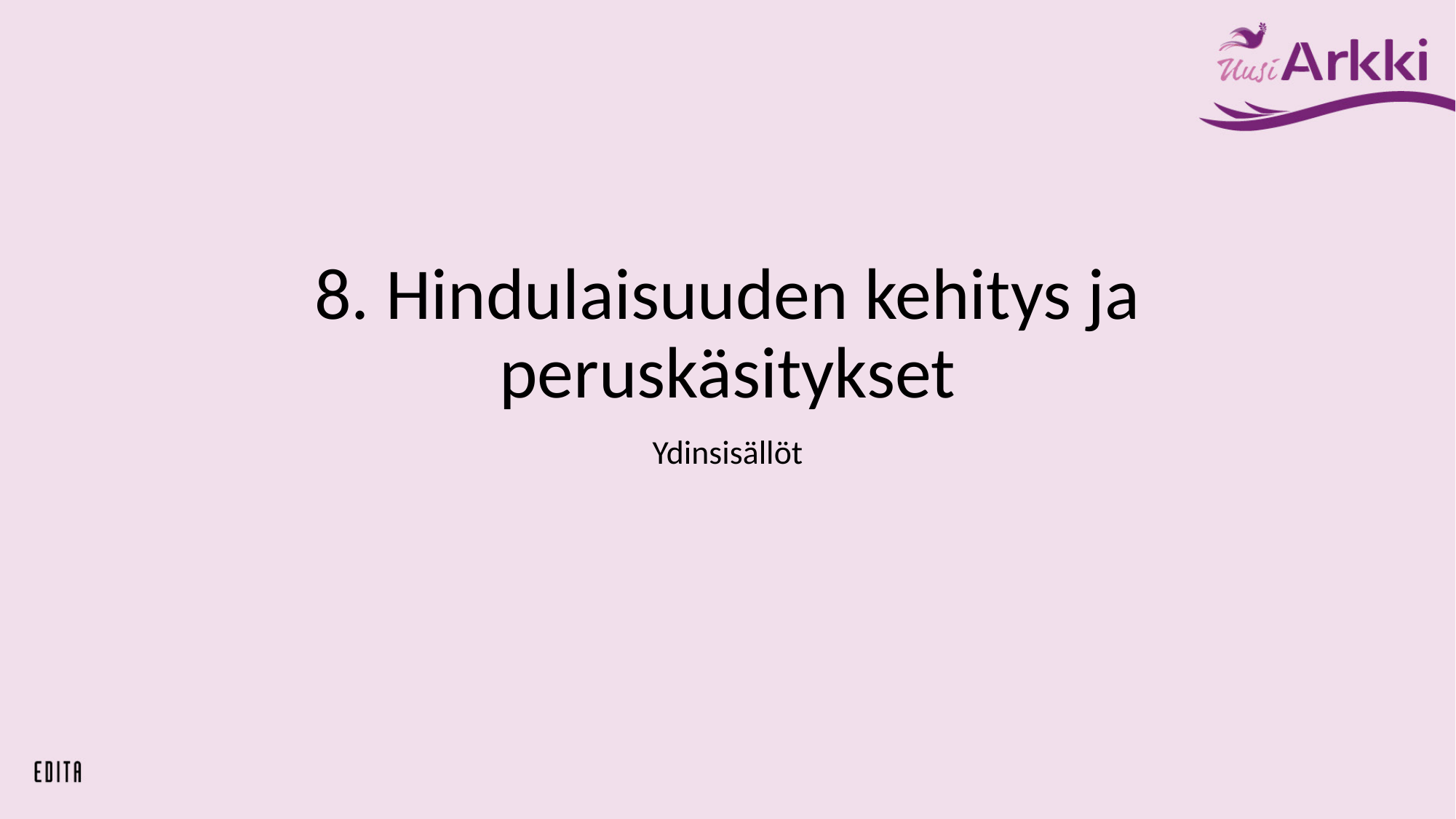

# 8. Hindulaisuuden kehitys ja peruskäsitykset
Ydinsisällöt